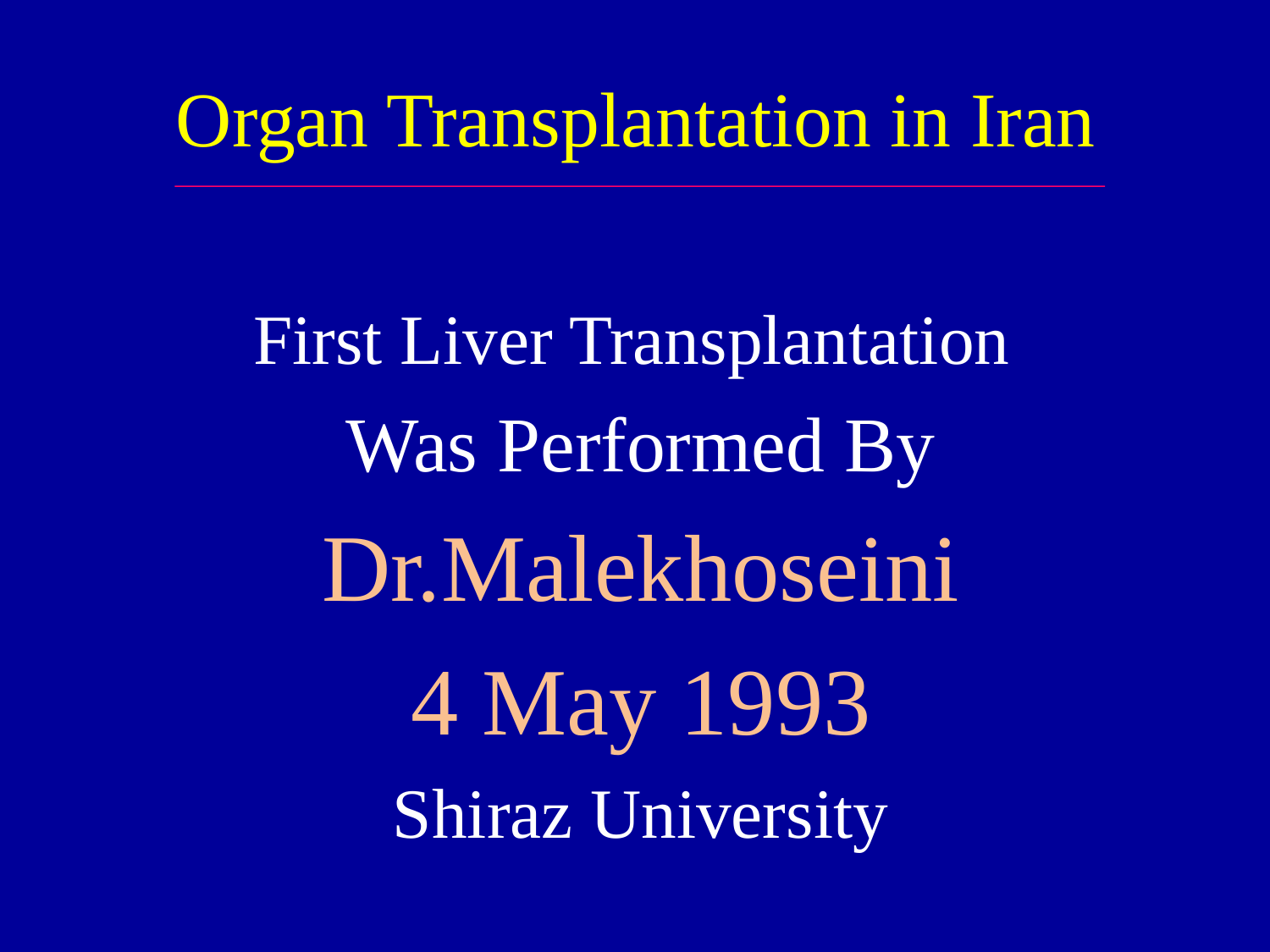

# Organ Transplantation in Iran

First Liver Transplantation
Was Performed By
Dr.Malekhoseini
4 May 1993
Shiraz University